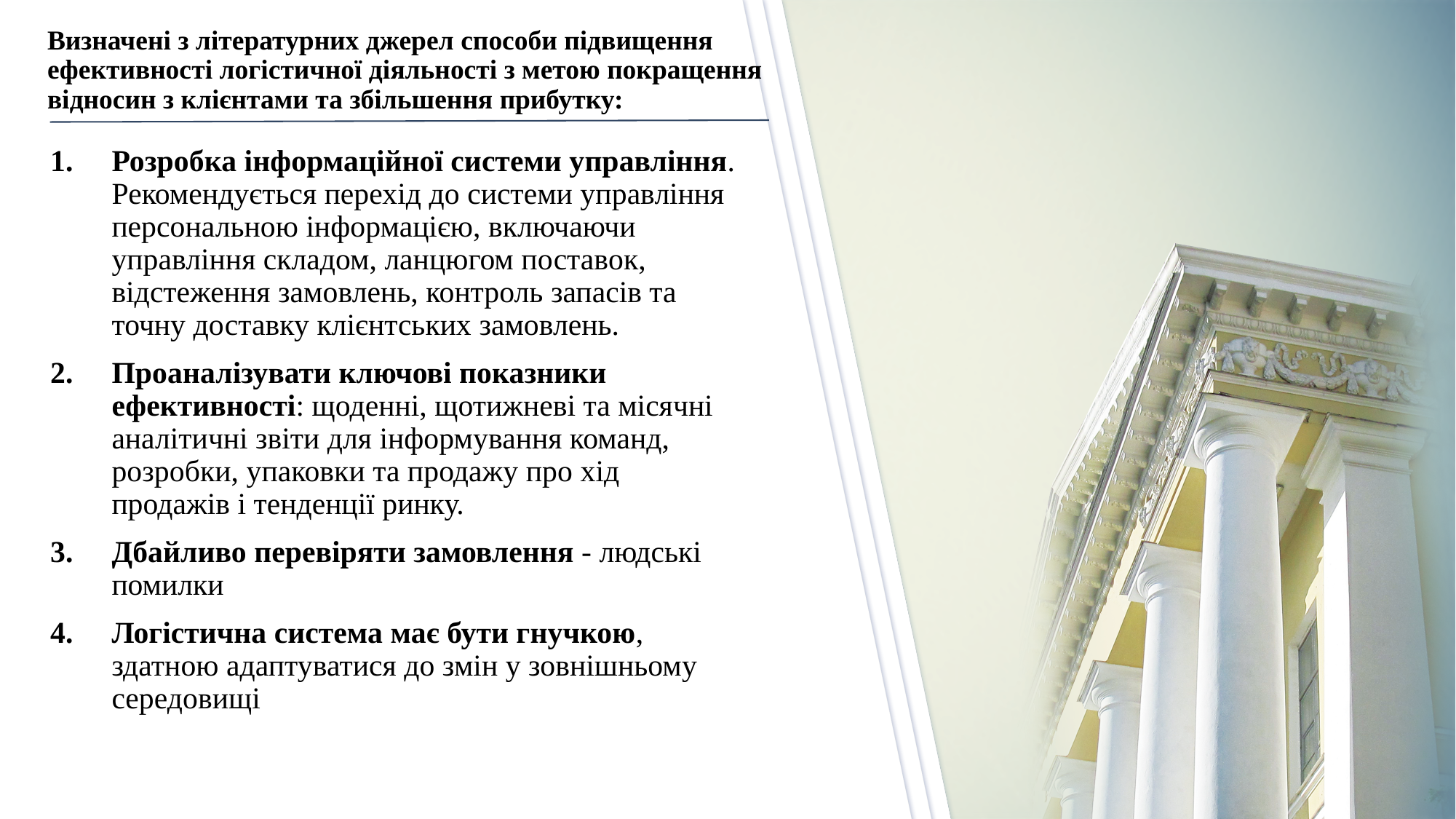

# Визначені з літературних джерел способи підвищення ефективності логістичної діяльності з метою покращення відносин з клієнтами та збільшення прибутку:
Розробка інформаційної системи управління. Рекомендується перехід до системи управління персональною інформацією, включаючи управління складом, ланцюгом поставок, відстеження замовлень, контроль запасів та точну доставку клієнтських замовлень.
Проаналізувати ключові показники ефективності: щоденні, щотижневі та місячні аналітичні звіти для інформування команд, розробки, упаковки та продажу про хід продажів і тенденції ринку.
Дбайливо перевіряти замовлення - людські помилки
Логістична система має бути гнучкою, здатною адаптуватися до змін у зовнішньому середовищі